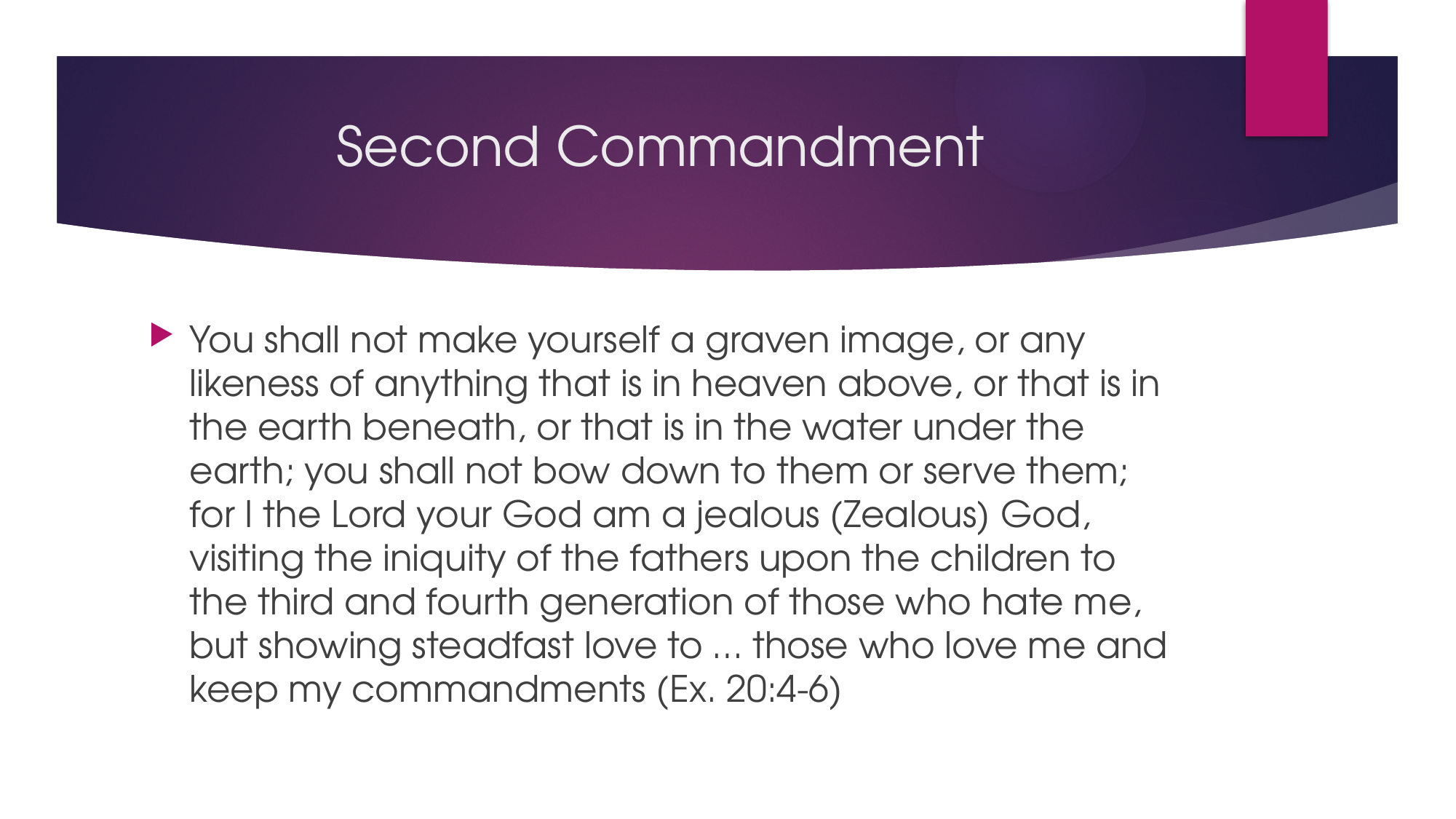

# Second Commandment
You shall not make yourself a graven image, or any likeness of anything that is in heaven above, or that is in the earth beneath, or that is in the water under the earth; you shall not bow down to them or serve them; for I the Lord your God am a jealous (Zealous) God, visiting the iniquity of the fathers upon the children to the third and fourth generation of those who hate me, but showing steadfast love to … those who love me and keep my commandments (Ex. 20:4-6)